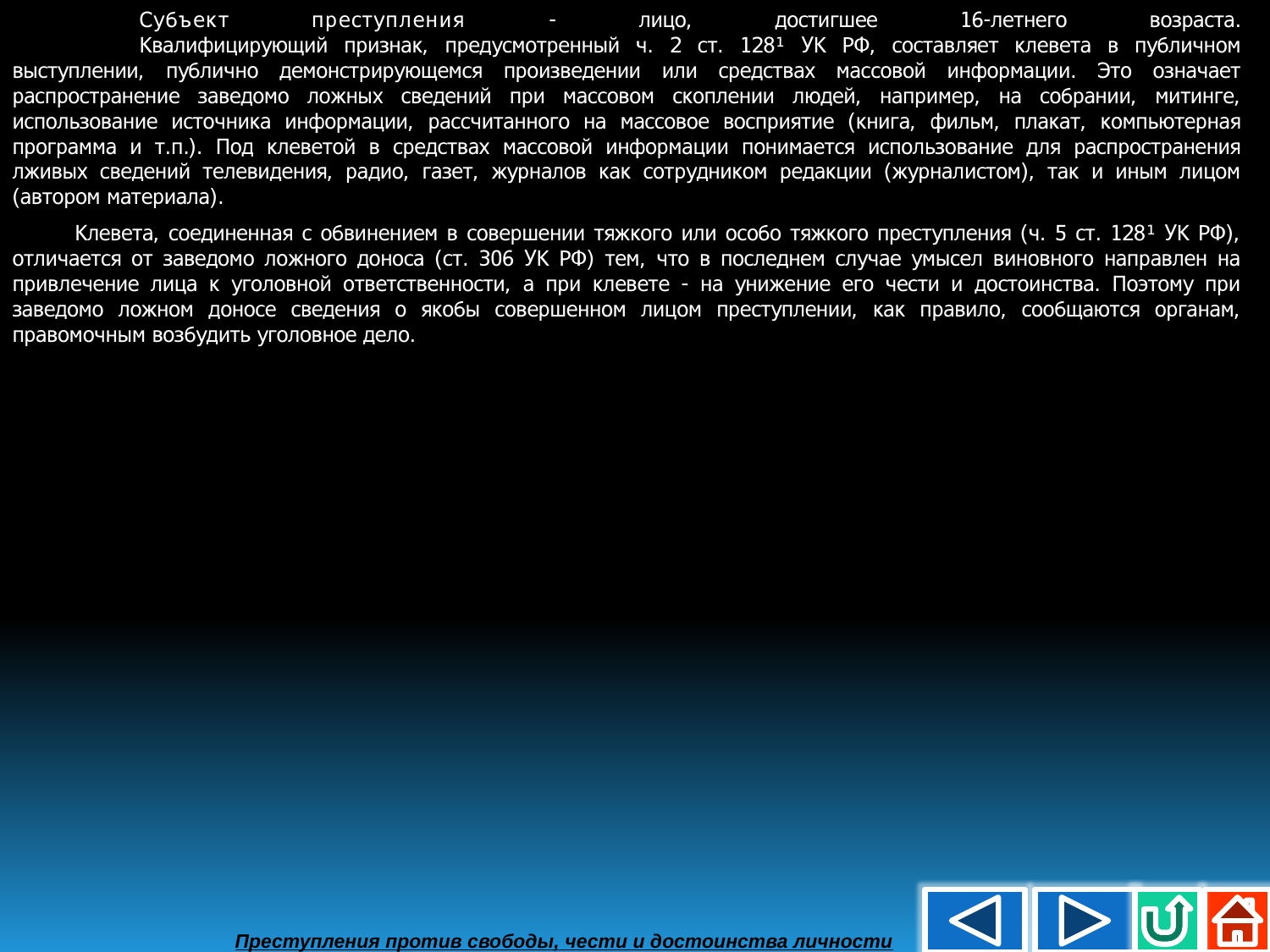

Субъект преступления - лицо, достигшее 16-летнего возраста.
	Квалифицирующий признак, предусмотренный ч. 2 ст. 128¹ УК РФ, составляет клевета в публичном выступлении, публично демонстрирующемся произведении или средствах массовой информации. Это означает распространение заведомо ложных сведений при массовом скоплении людей, например, на собрании, митинге, использование источника информации, рассчитанного на массовое восприятие (книга, фильм, плакат, компьютерная программа и т.п.). Под клеветой в средствах массовой информации понимается использование для распространения лживых сведений телевидения, радио, газет, журналов как сотрудником редакции (журналистом), так и иным лицом (автором материала).
Клевета, соединенная с обвинением в совершении тяжкого или особо тяжкого преступления (ч. 5 ст. 128¹ УК РФ), отличается от заведомо ложного доноса (ст. 306 УК РФ) тем, что в последнем случае умысел виновного направлен на привлечение лица к уголовной ответственности, а при клевете - на унижение его чести и достоинства. Поэтому при заведомо ложном доносе сведения о якобы совершенном лицом преступлении, как правило, сообщаются органам, правомочным возбудить уголовное дело.

               Преступления против свободы, чести и достоинства личности